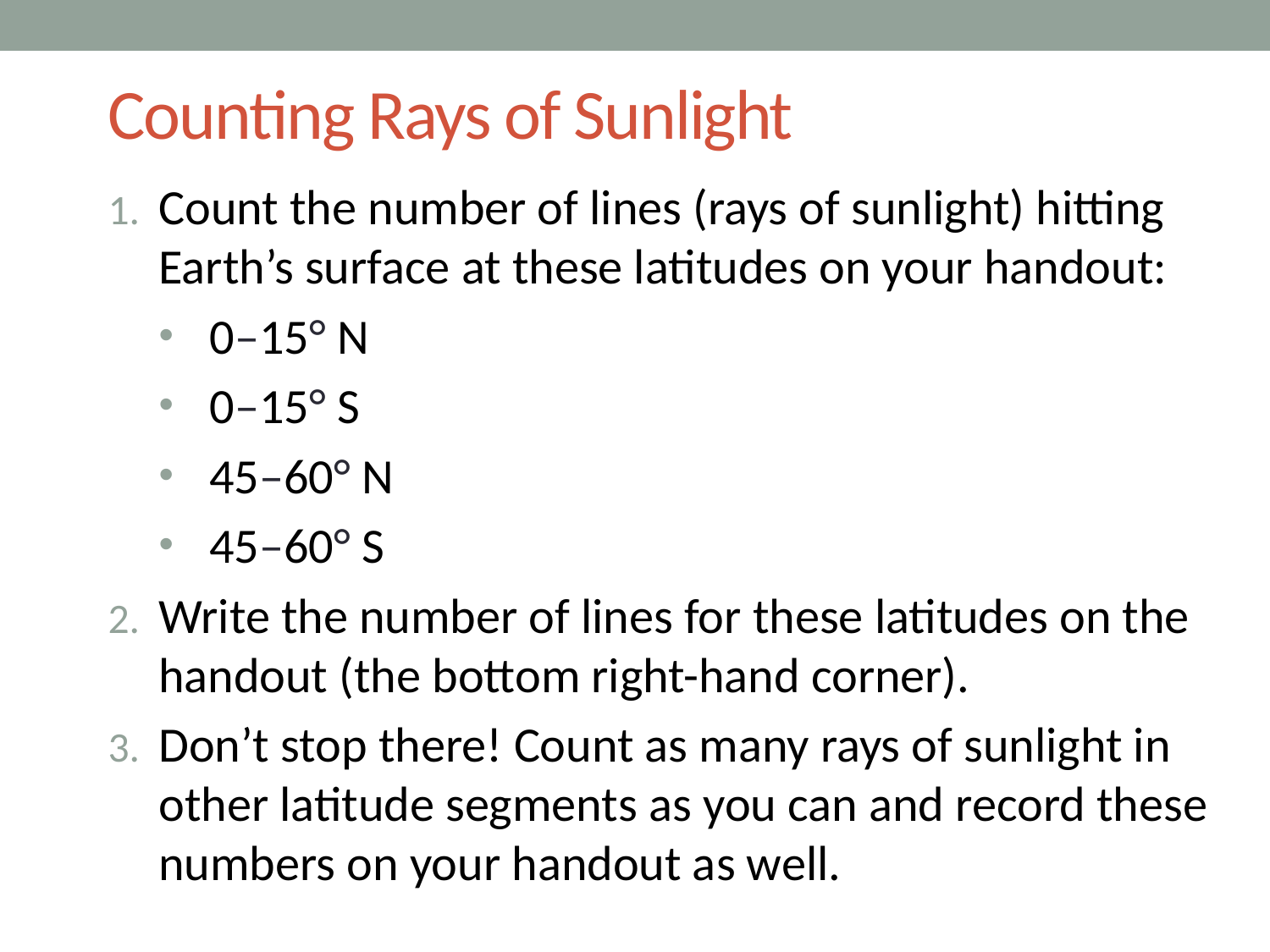

# Counting Rays of Sunlight
Count the number of lines (rays of sunlight) hitting Earth’s surface at these latitudes on your handout:
0–15° N
0–15° S
45–60° N
45–60° S
Write the number of lines for these latitudes on the handout (the bottom right-hand corner).
Don’t stop there! Count as many rays of sunlight in other latitude segments as you can and record these numbers on your handout as well.